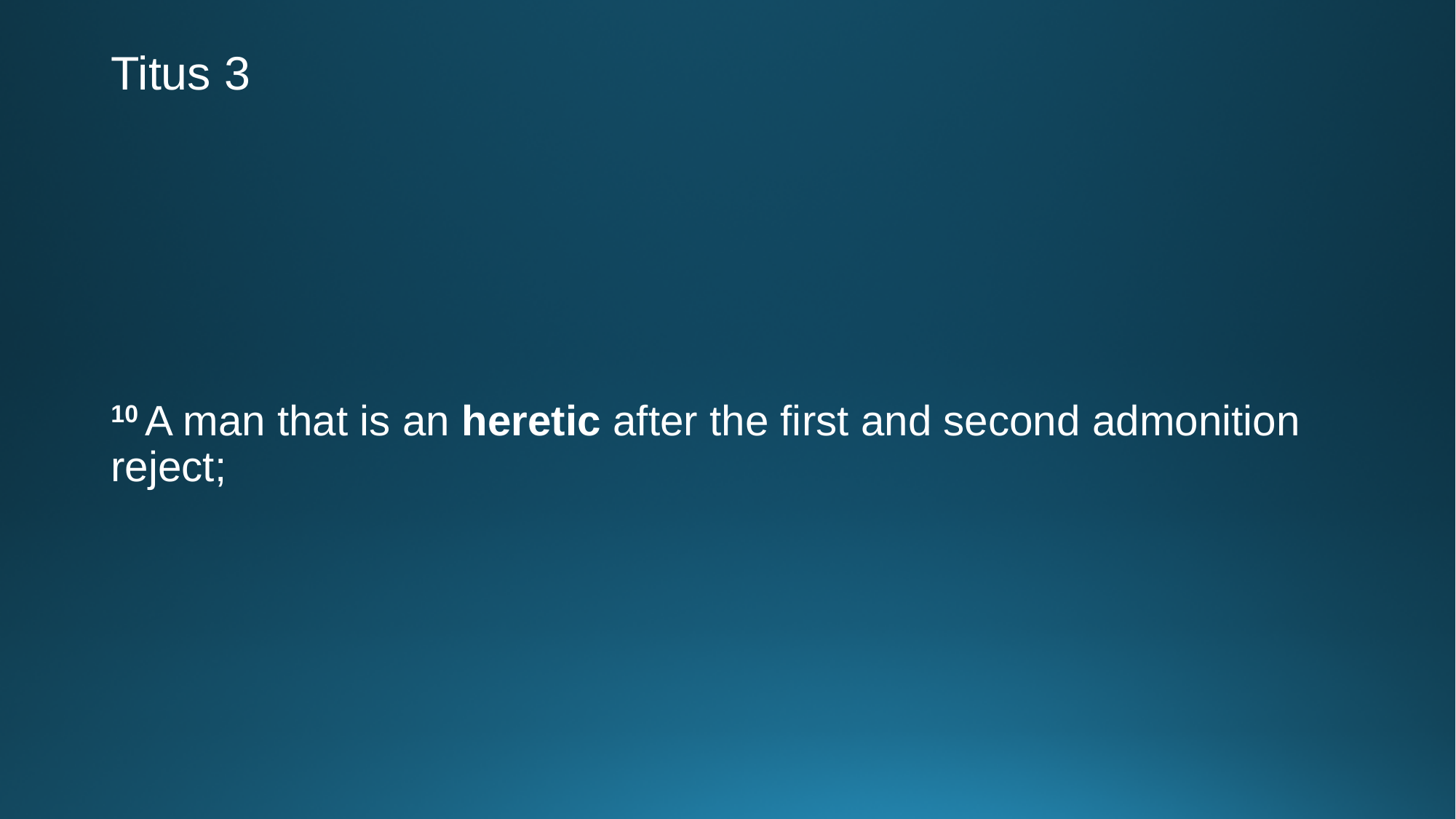

# Titus 3
10 A man that is an heretic after the first and second admonition reject;